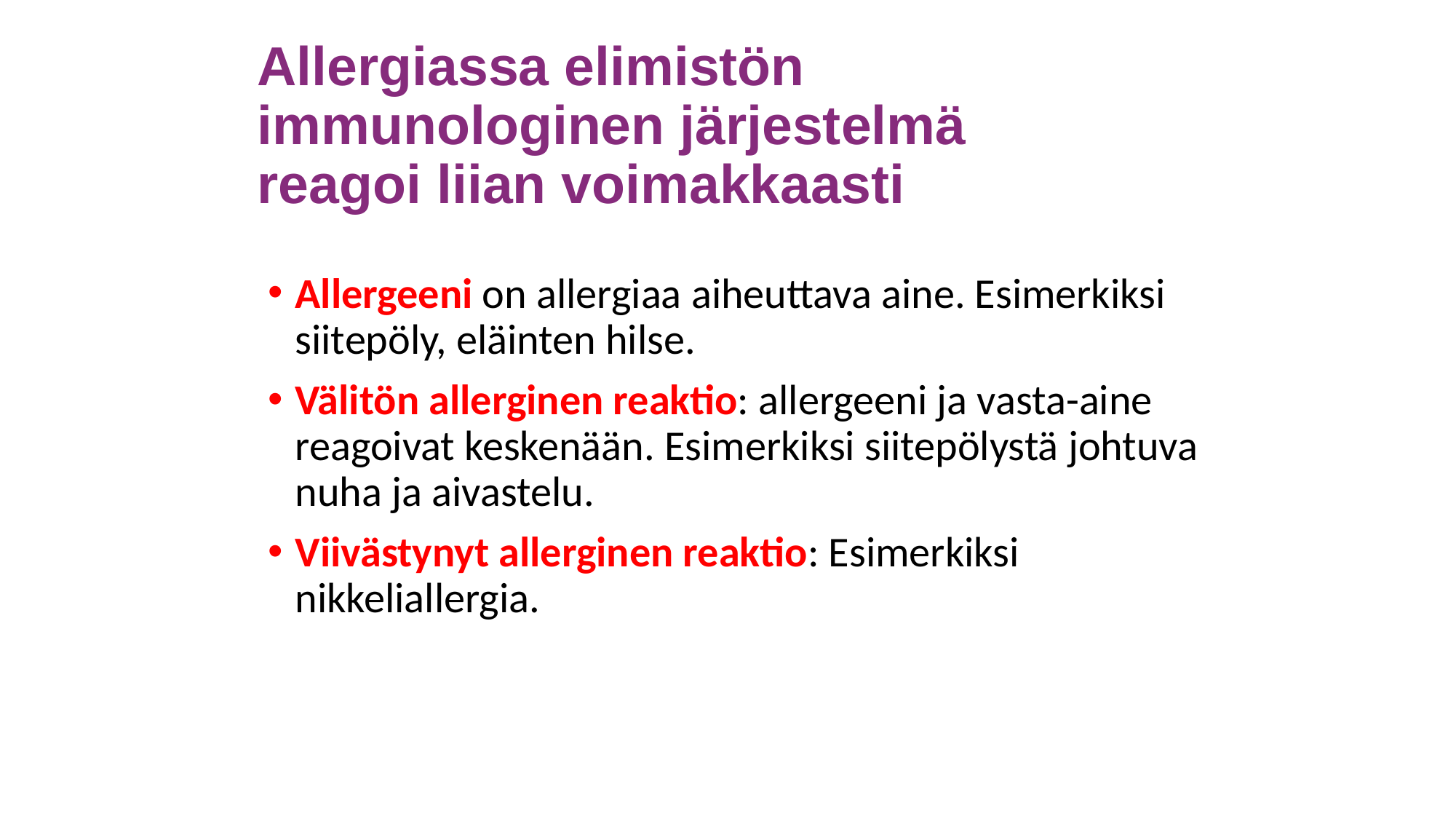

# Allergiassa elimistön immunologinen järjestelmä reagoi liian voimakkaasti
Allergeeni on allergiaa aiheuttava aine. Esimerkiksi siitepöly, eläinten hilse.
Välitön allerginen reaktio: allergeeni ja vasta-aine reagoivat keskenään. Esimerkiksi siitepölystä johtuva nuha ja aivastelu.
Viivästynyt allerginen reaktio: Esimerkiksi nikkeliallergia.